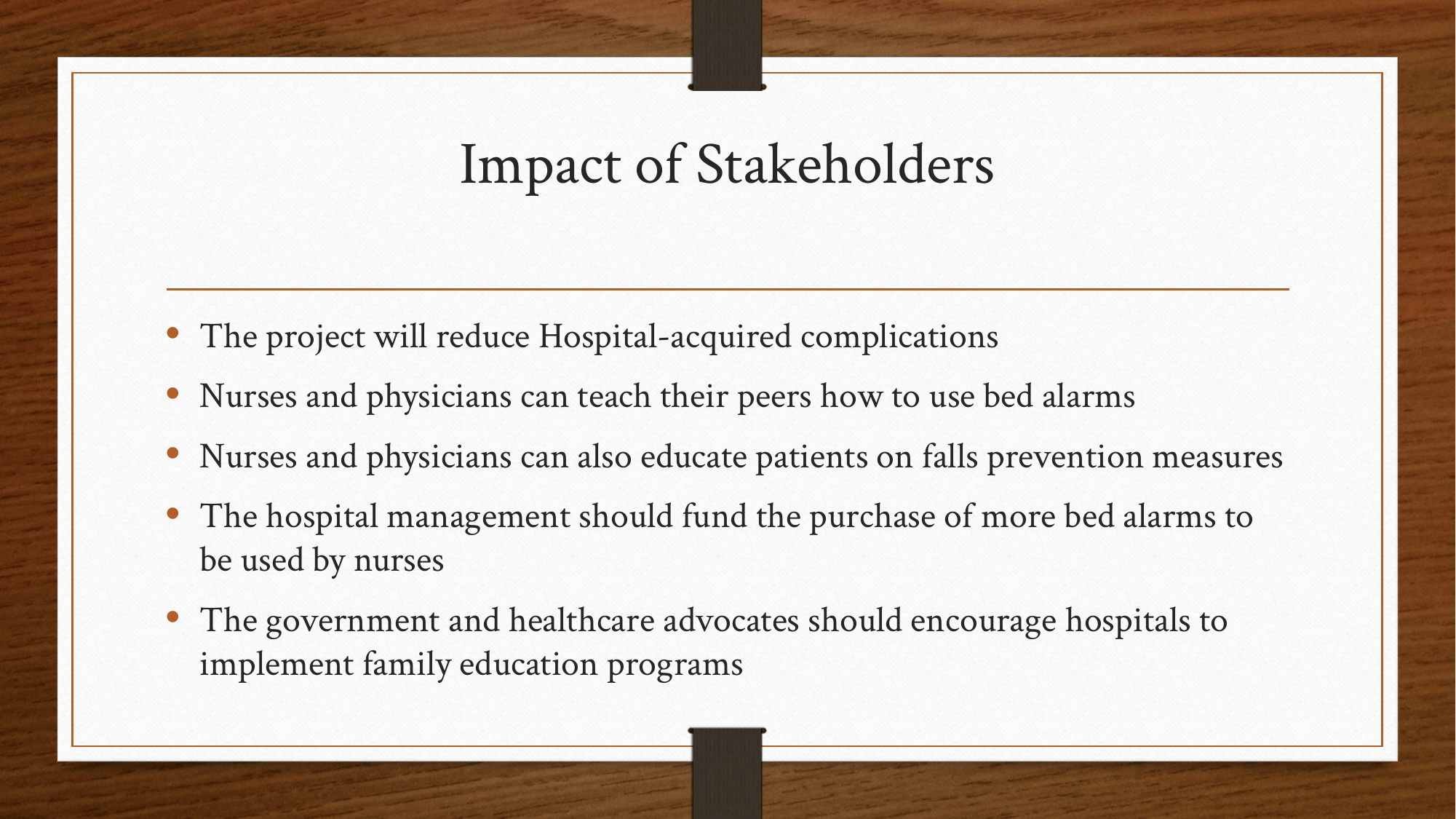

# Impact of Stakeholders
The project will reduce Hospital-acquired complications
Nurses and physicians can teach their peers how to use bed alarms
Nurses and physicians can also educate patients on falls prevention measures
The hospital management should fund the purchase of more bed alarms to be used by nurses
The government and healthcare advocates should encourage hospitals to implement family education programs